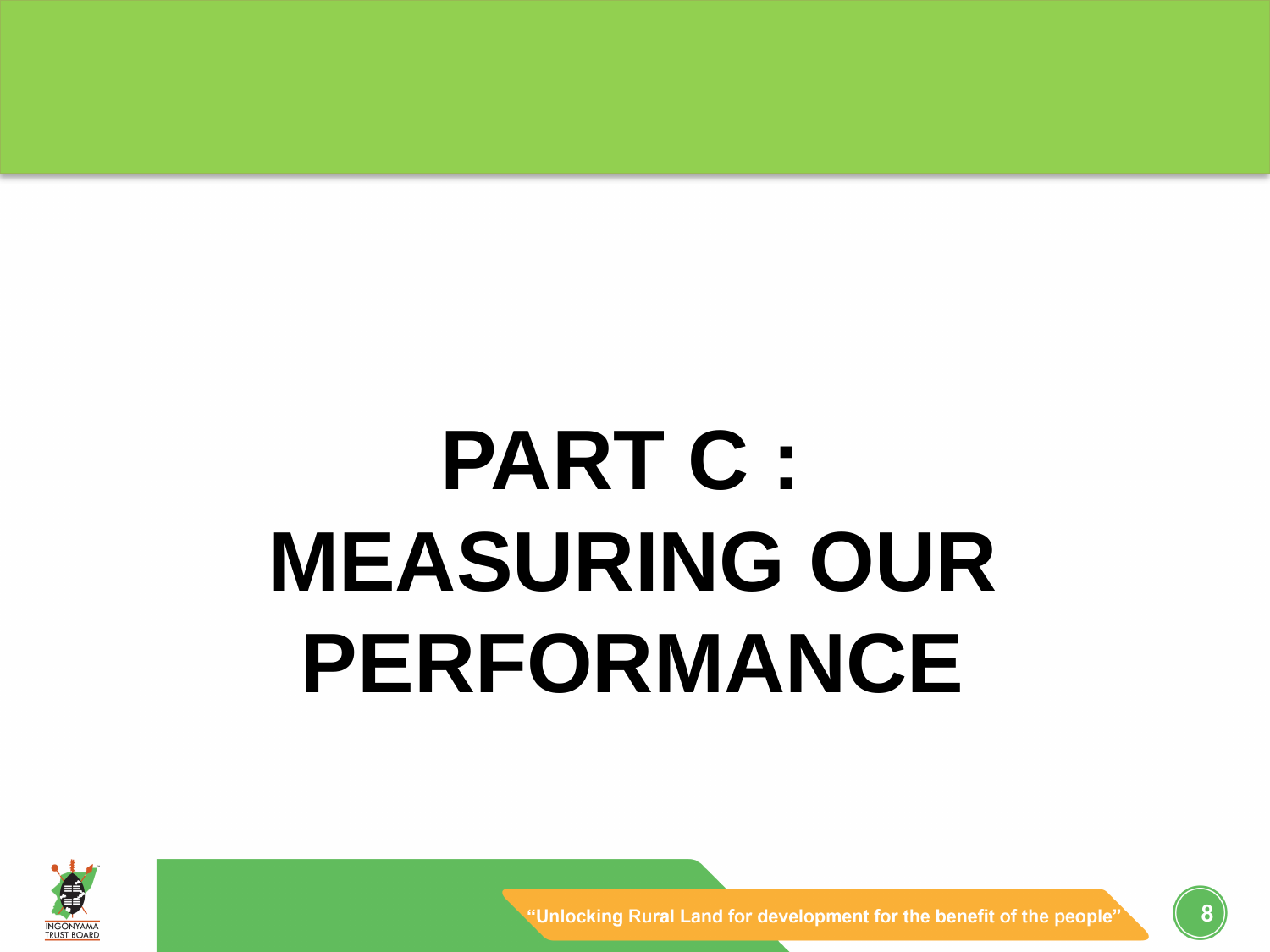

PART C :
MEASURING OUR PERFORMANCE
8